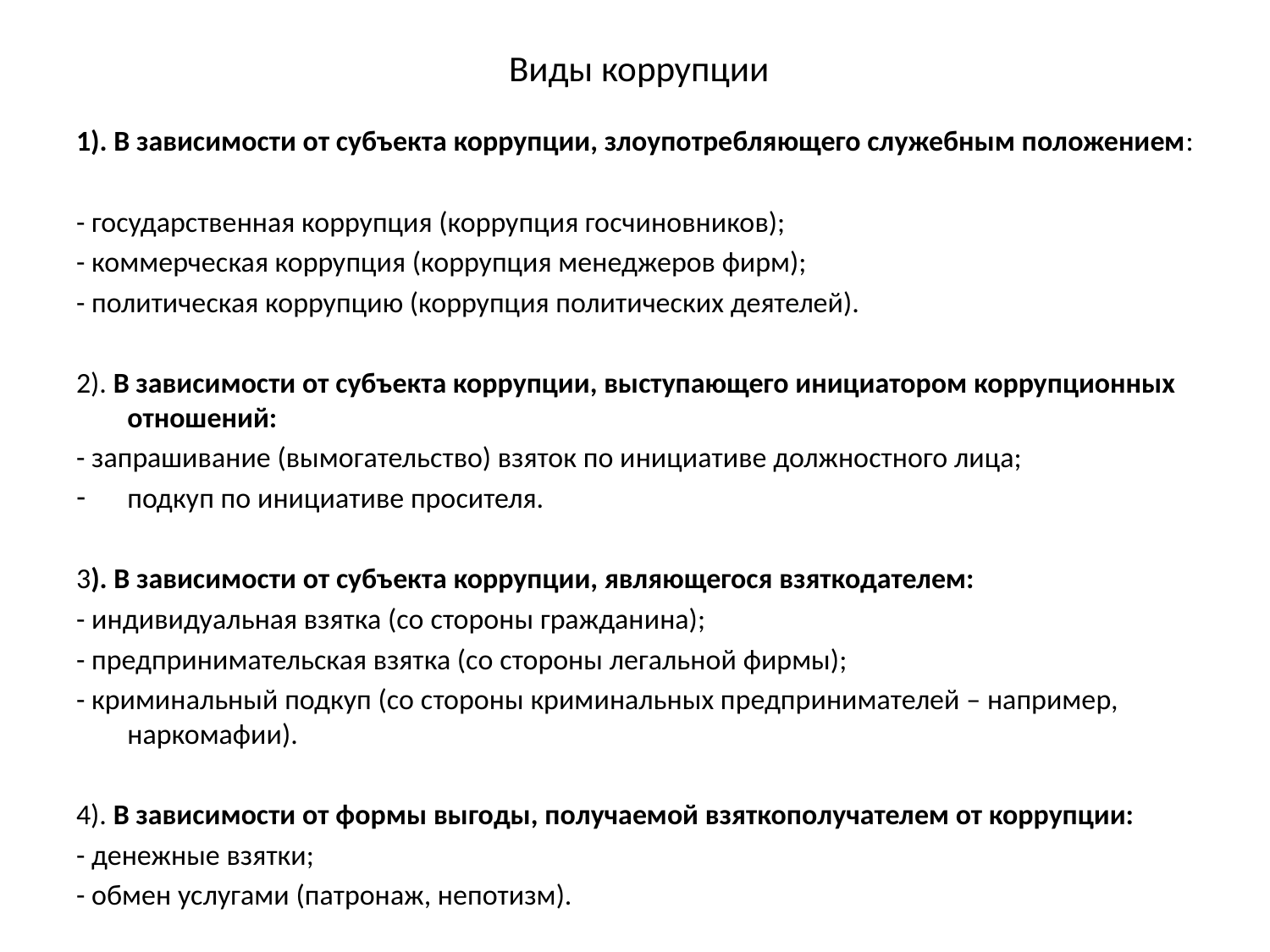

# Виды коррупции
1). В зависимости от субъекта коррупции, злоупотребляющего служебным положением:

- государственная коррупция (коррупция госчиновников);
- коммерческая коррупция (коррупция менеджеров фирм);
- политическая коррупцию (коррупция политических деятелей).

2). В зависимости от субъекта коррупции, выступающего инициатором коррупционных отношений:
- запрашивание (вымогательство) взяток по инициативе должностного лица;
подкуп по инициативе просителя.

3). В зависимости от субъекта коррупции, являющегося взяткодателем:
- индивидуальная взятка (со стороны гражданина);
- предпринимательская взятка (со стороны легальной фирмы);
- криминальный подкуп (со стороны криминальных предпринимателей – например, наркомафии).

4). В зависимости от формы выгоды, получаемой взяткополучателем от коррупции:
- денежные взятки;
- обмен услугами (патронаж, непотизм).